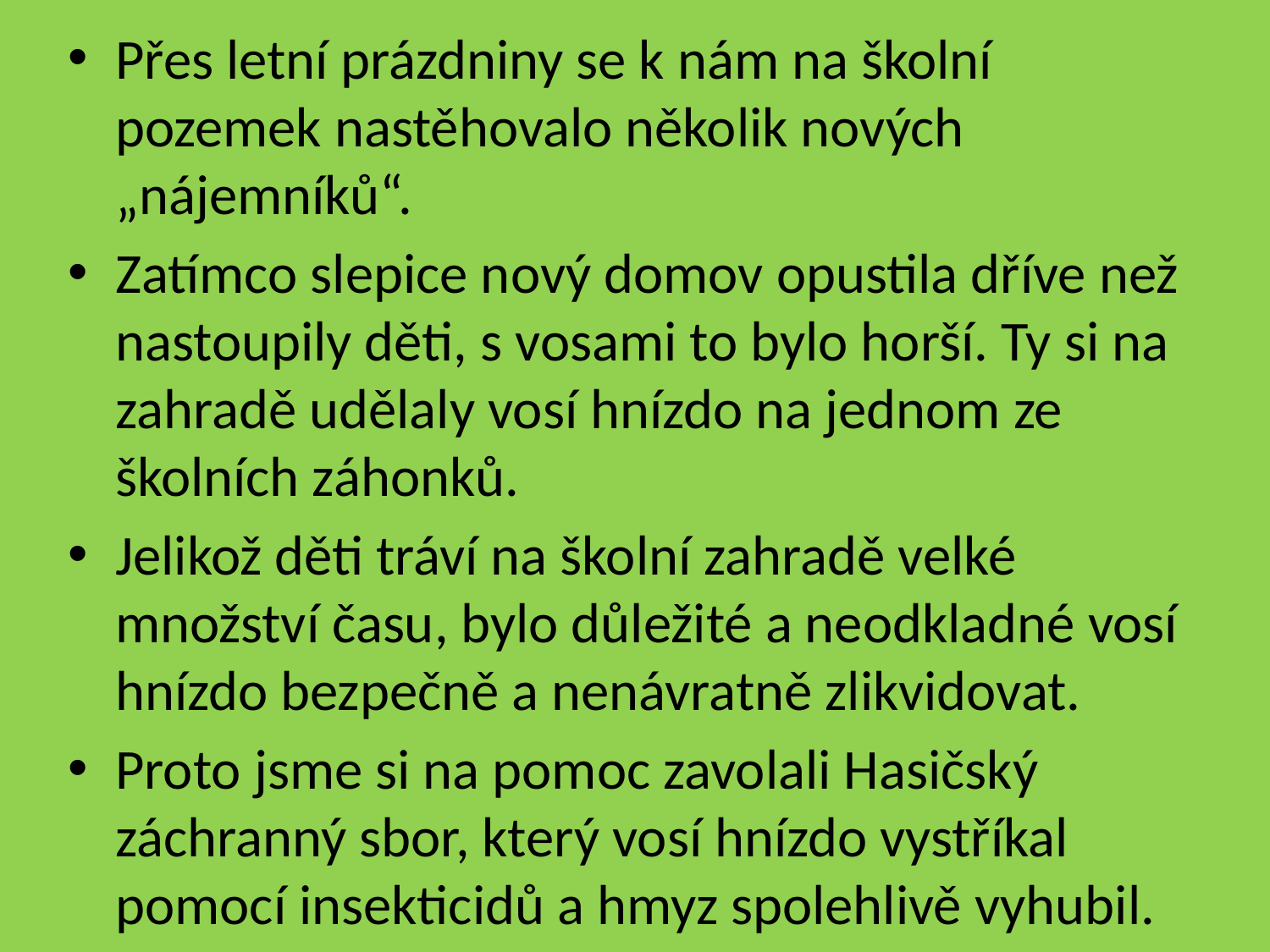

Přes letní prázdniny se k nám na školní pozemek nastěhovalo několik nových „nájemníků“.
Zatímco slepice nový domov opustila dříve než nastoupily děti, s vosami to bylo horší. Ty si na zahradě udělaly vosí hnízdo na jednom ze školních záhonků.
Jelikož děti tráví na školní zahradě velké množství času, bylo důležité a neodkladné vosí hnízdo bezpečně a nenávratně zlikvidovat.
Proto jsme si na pomoc zavolali Hasičský záchranný sbor, který vosí hnízdo vystříkal pomocí insekticidů a hmyz spolehlivě vyhubil.